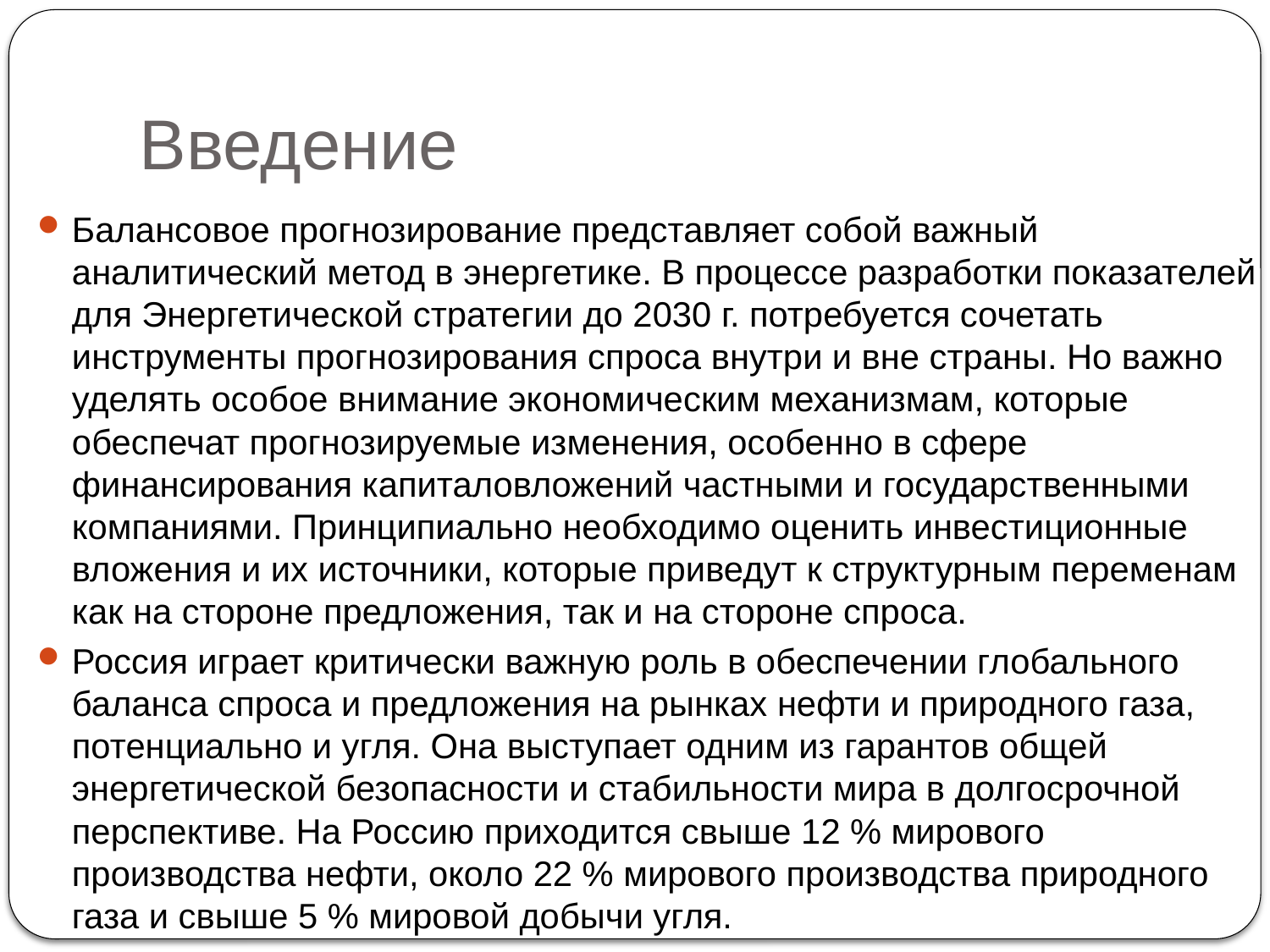

# Введение
Балансовое прогнозирование представляет собой важный аналитический метод в энергетике. В процессе разработки показателей для Энергетической стратегии до 2030 г. потребуется сочетать инструменты прогнозирования спроса внутри и вне страны. Но важно уделять особое внимание экономическим механизмам, которые обеспечат прогнозируемые изменения, особенно в сфере финансирования капиталовложений частными и государственными компаниями. Принципиально необходимо оценить инвестиционные вложения и их источники, которые приведут к структурным переменам как на стороне предложения, так и на стороне спроса.
Россия играет критически важную роль в обеспечении глобального баланса спроса и предложения на рынках нефти и природного газа, потенциально и угля. Она выступает одним из гарантов общей энергетической безопасности и стабильности мира в долгосрочной перспективе. На Россию приходится свыше 12 % мирового производства нефти, около 22 % мирового производства природного газа и свыше 5 % мировой добычи угля.